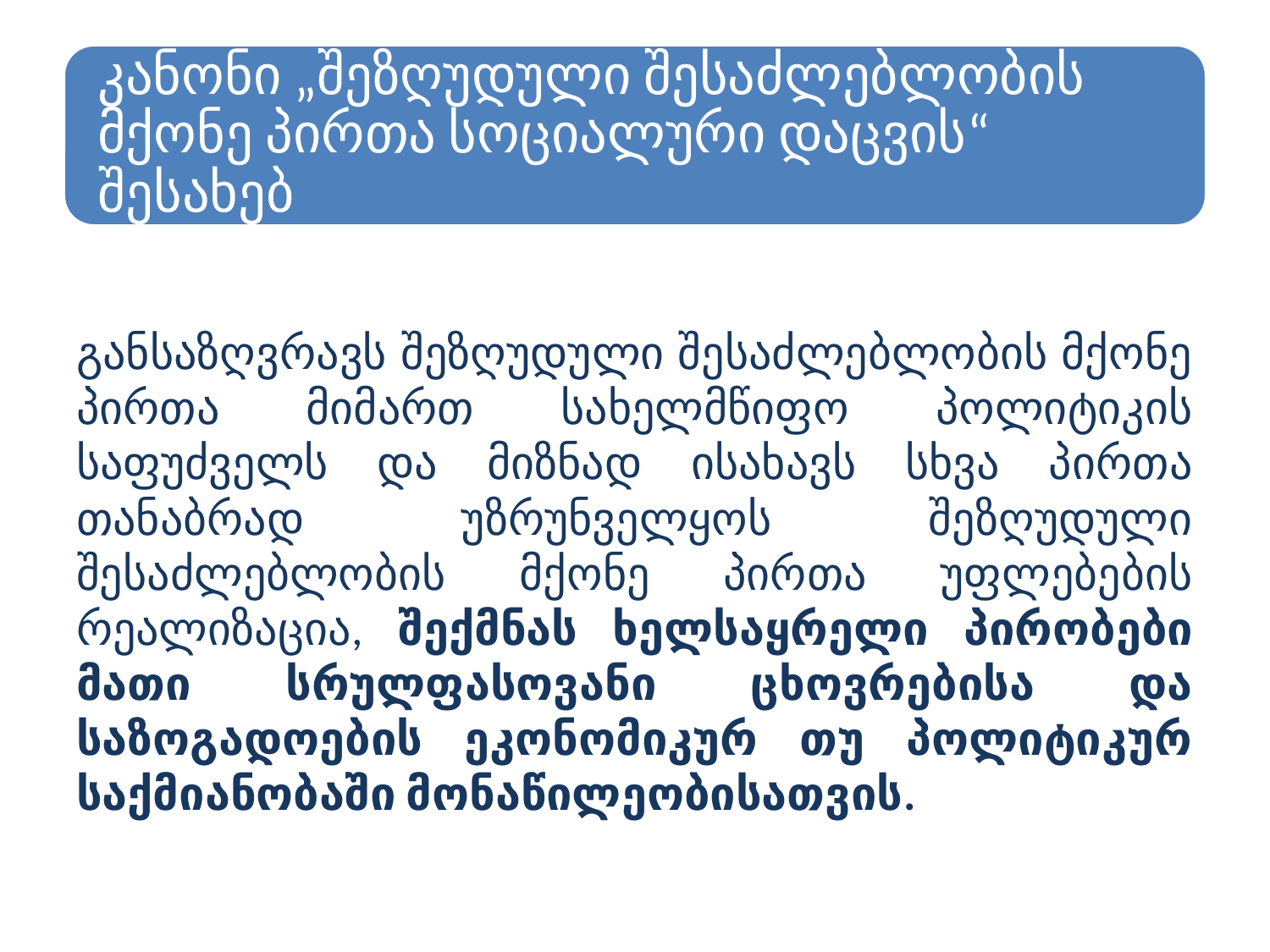

კანონი „შეზღუდული შესაძლებლობის მქონე პირთა სოციალური დაცვის“ შესახებ
განსაზღვრავს შეზღუდული შესაძლებლობის მქონე პირთა მიმართ სახელმწიფო პოლიტიკის საფუძველს და მიზნად ისახავს სხვა პირთა თანაბრად უზრუნველყოს შეზღუდული შესაძლებლობის მქონე პირთა უფლებების რეალიზაცია, შექმნას ხელსაყრელი პირობები მათი სრულფასოვანი ცხოვრებისა და საზოგადოების ეკონომიკურ თუ პოლიტიკურ საქმიანობაში მონაწილეობისათვის.